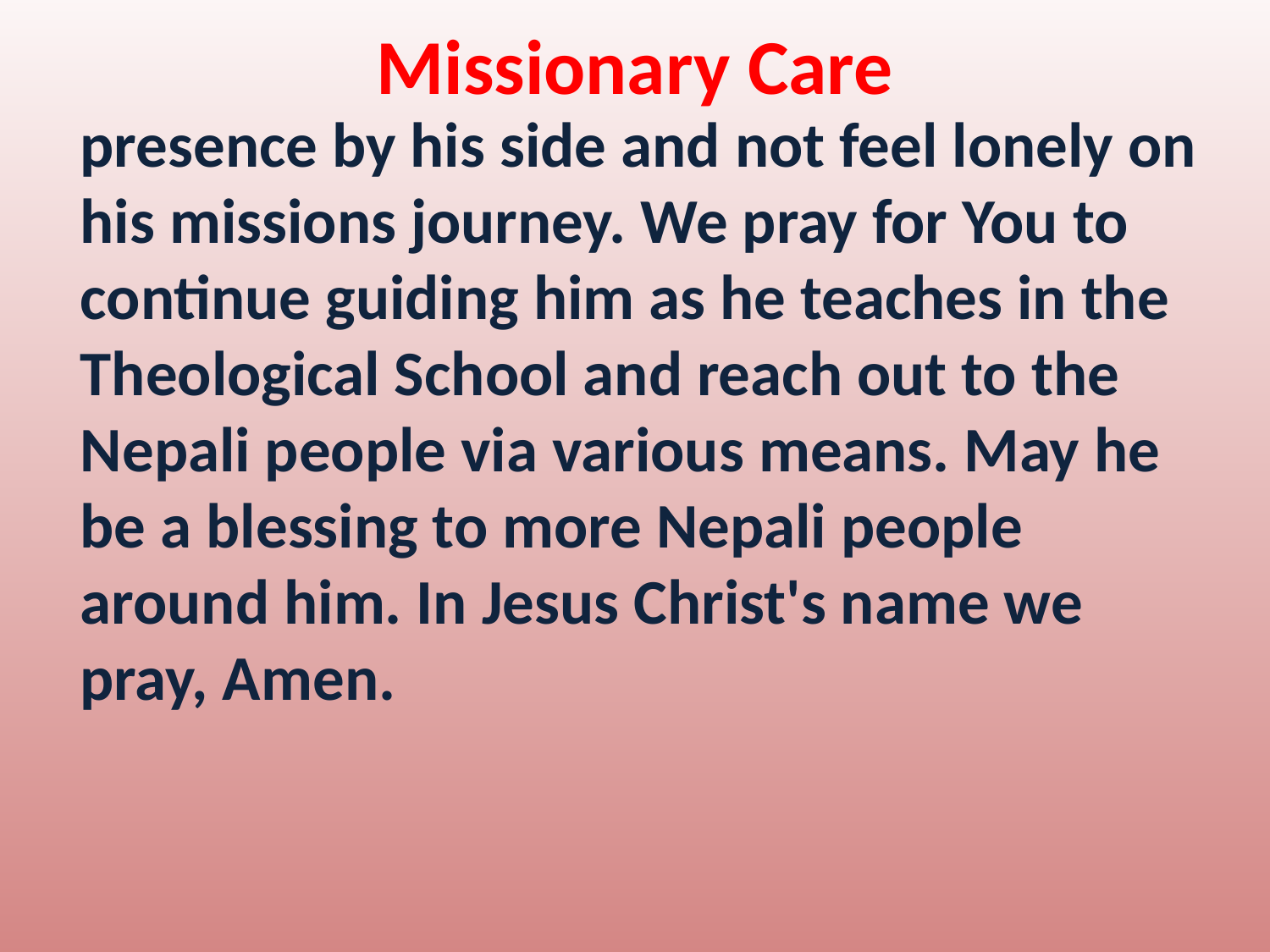

Missionary Care
presence by his side and not feel lonely on his missions journey. We pray for You to continue guiding him as he teaches in the Theological School and reach out to the Nepali people via various means. May he be a blessing to more Nepali people around him. In Jesus Christ's name we pray, Amen.